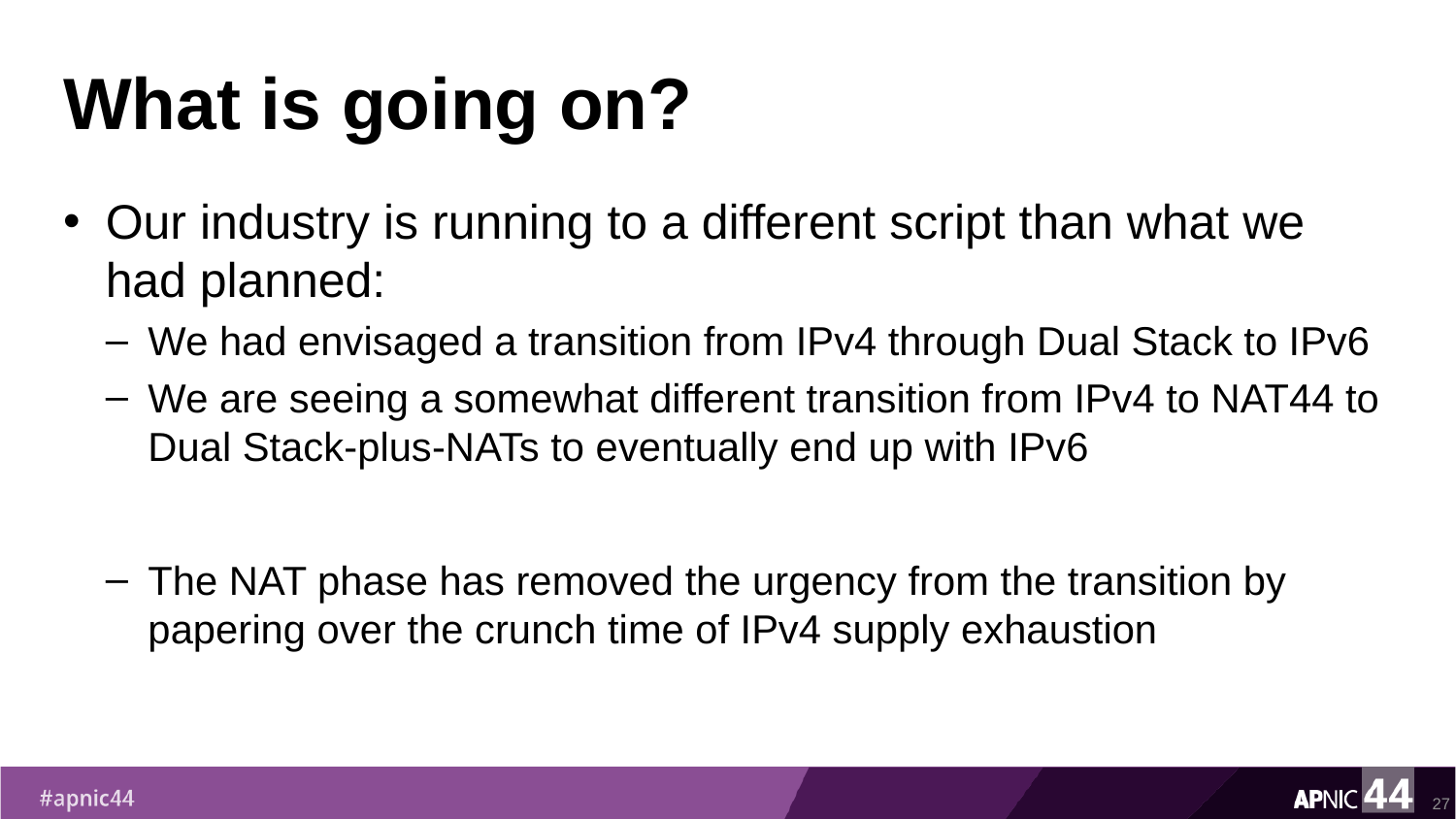

# What is going on?
Our industry is running to a different script than what we had planned:
We had envisaged a transition from IPv4 through Dual Stack to IPv6
We are seeing a somewhat different transition from IPv4 to NAT44 to Dual Stack-plus-NATs to eventually end up with IPv6

The NAT phase has removed the urgency from the transition by papering over the crunch time of IPv4 supply exhaustion
27